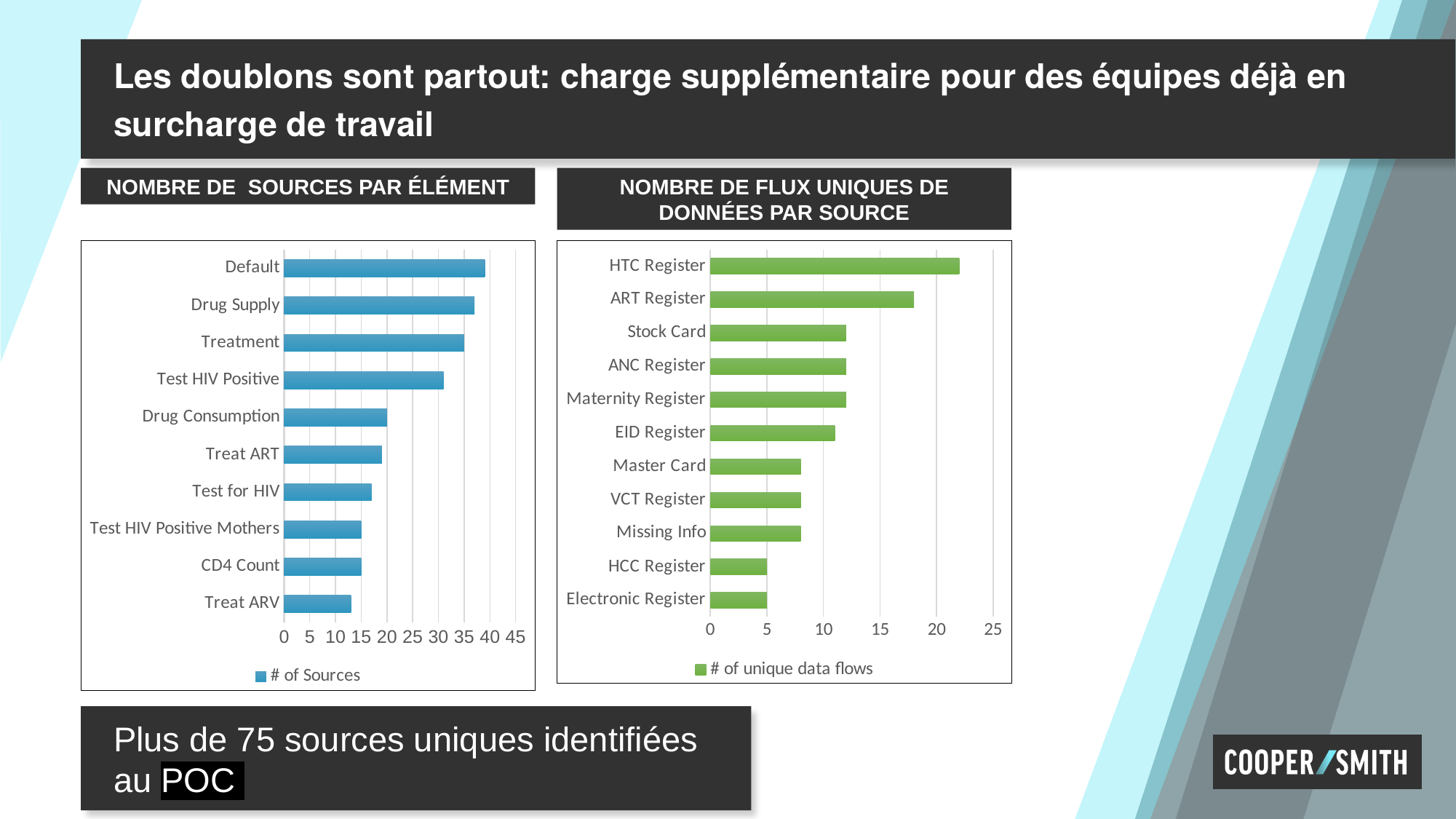

# Les doublons sont partout: charge supplémentaire pour des équipes déjà en surcharge de travail
NOMBRE DE FLUX UNIQUES DE DONNÉES PAR SOURCE
NOMBRE DE  SOURCES PAR ÉLÉMENT

### Chart

| Category | # of Sources |
|---|---|
| Treat ARV | 13.0 |
| CD4 Count | 15.0 |
| Test HIV Positive Mothers | 15.0 |
| Test for HIV | 17.0 |
| Treat ART | 19.0 |
| Drug Consumption | 20.0 |
| Test HIV Positive | 31.0 |
| Treatment | 35.0 |
| Drug Supply | 37.0 |
| Default | 39.0 |

### Chart

| Category | # of unique data flows |
|---|---|
| Electronic Register | 5.0 |
| HCC Register | 5.0 |
| Missing Info | 8.0 |
| VCT Register | 8.0 |
| Master Card | 8.0 |
| EID Register | 11.0 |
| Maternity Register | 12.0 |
| ANC Register | 12.0 |
| Stock Card | 12.0 |
| ART Register | 18.0 |
| HTC Register | 22.0 |
Plus de 75 sources uniques identifiées au POC